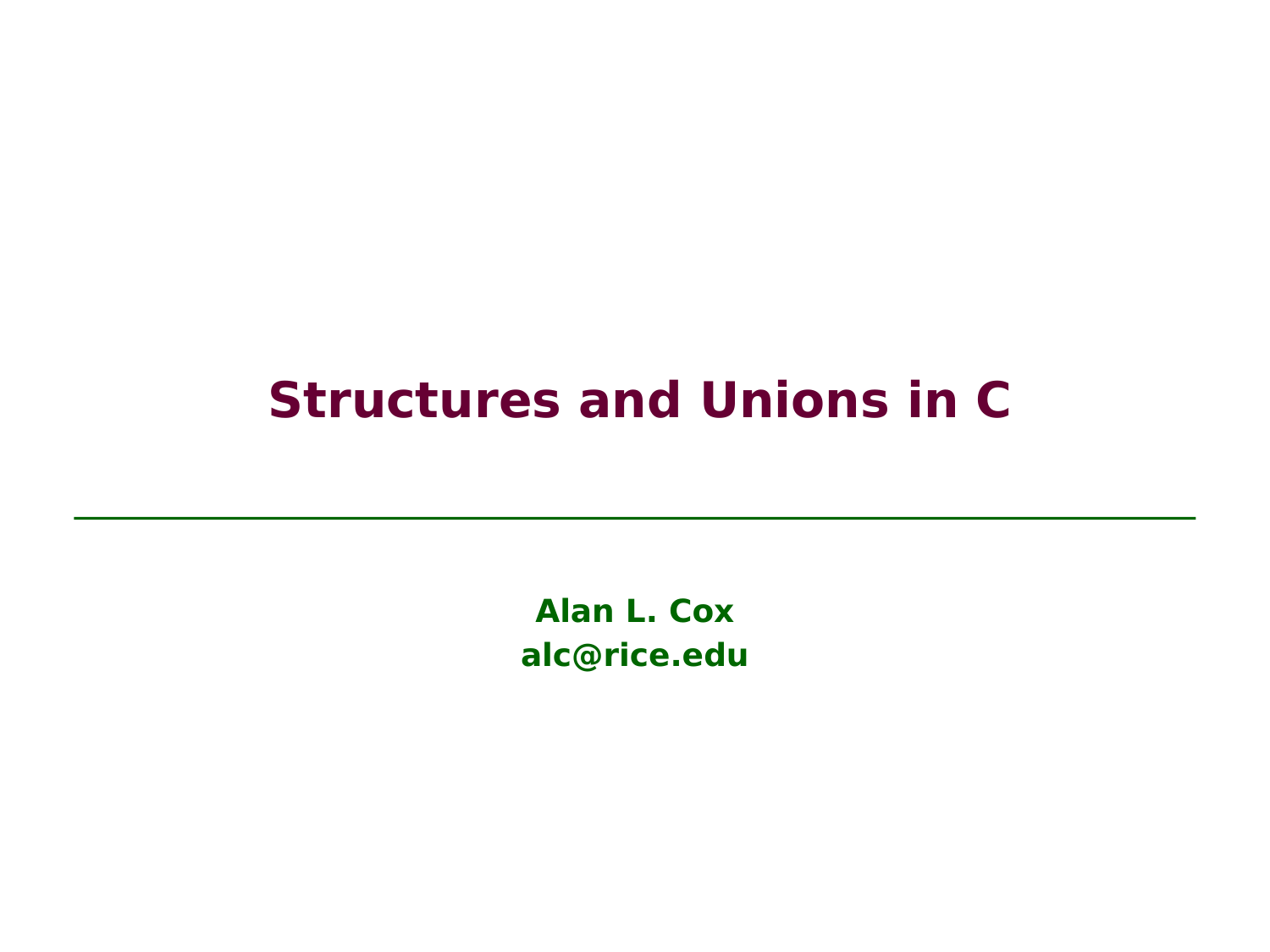

# Structures and Unions in C

Alan L. Cox
alc@rice.edu